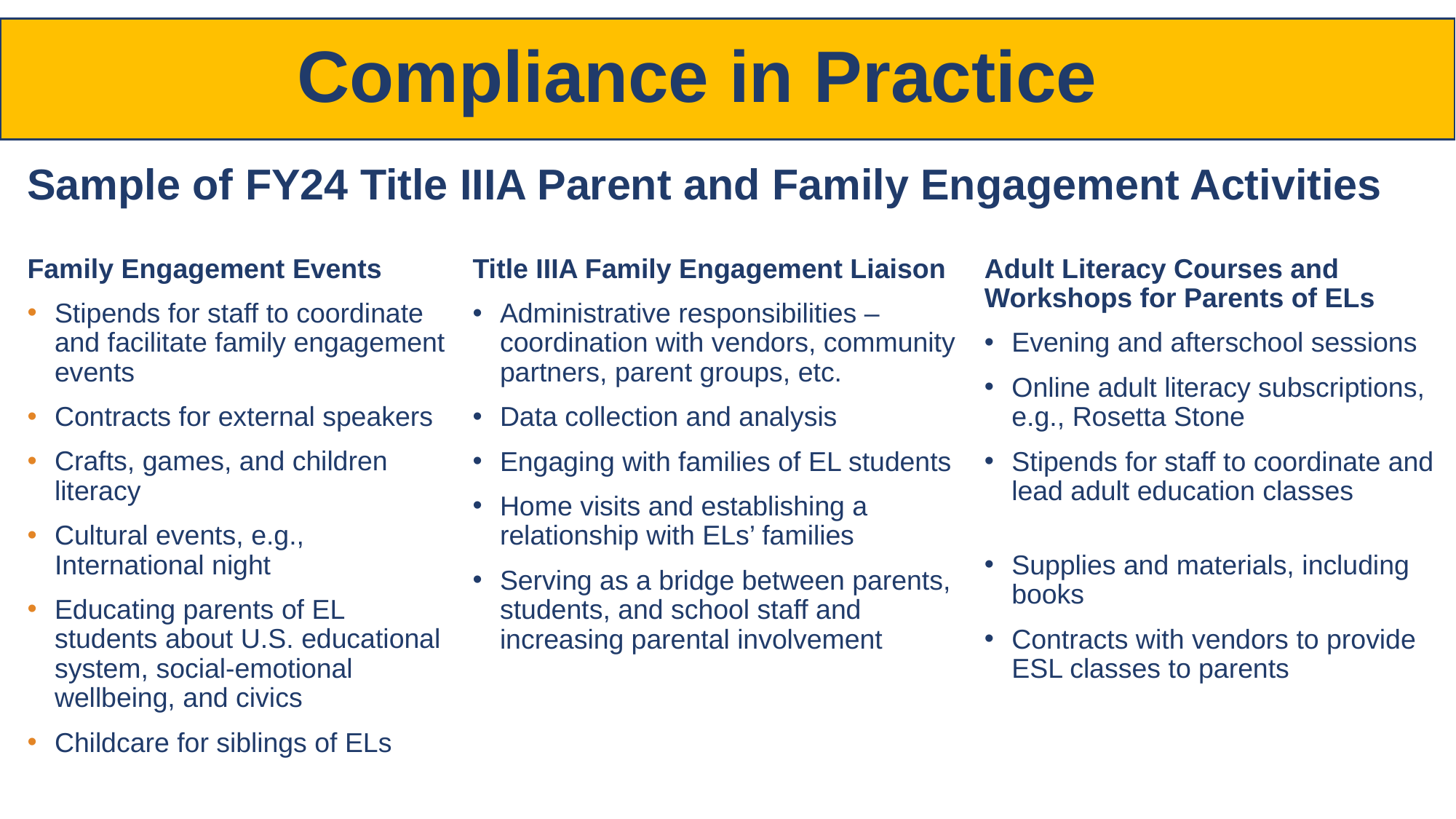

Compliance in Practice
Sample of FY24 Title IIIA Parent and Family Engagement Activities
Title IIIA Family Engagement Liaison
Administrative responsibilities – coordination with vendors, community partners, parent groups, etc.
Data collection and analysis
Engaging with families of EL students
Home visits and establishing a relationship with ELs’ families
Serving as a bridge between parents, students, and school staff and increasing parental involvement
Adult Literacy Courses and Workshops for Parents of ELs
Evening and afterschool sessions
Online adult literacy subscriptions, e.g., Rosetta Stone
Stipends for staff to coordinate and lead adult education classes
Supplies and materials, including books
Contracts with vendors to provide ESL classes to parents
Family Engagement Events
Stipends for staff to coordinate and facilitate family engagement events
Contracts for external speakers
Crafts, games, and children literacy
Cultural events, e.g., International night
Educating parents of EL students about U.S. educational system, social-emotional wellbeing, and civics
Childcare for siblings of ELs